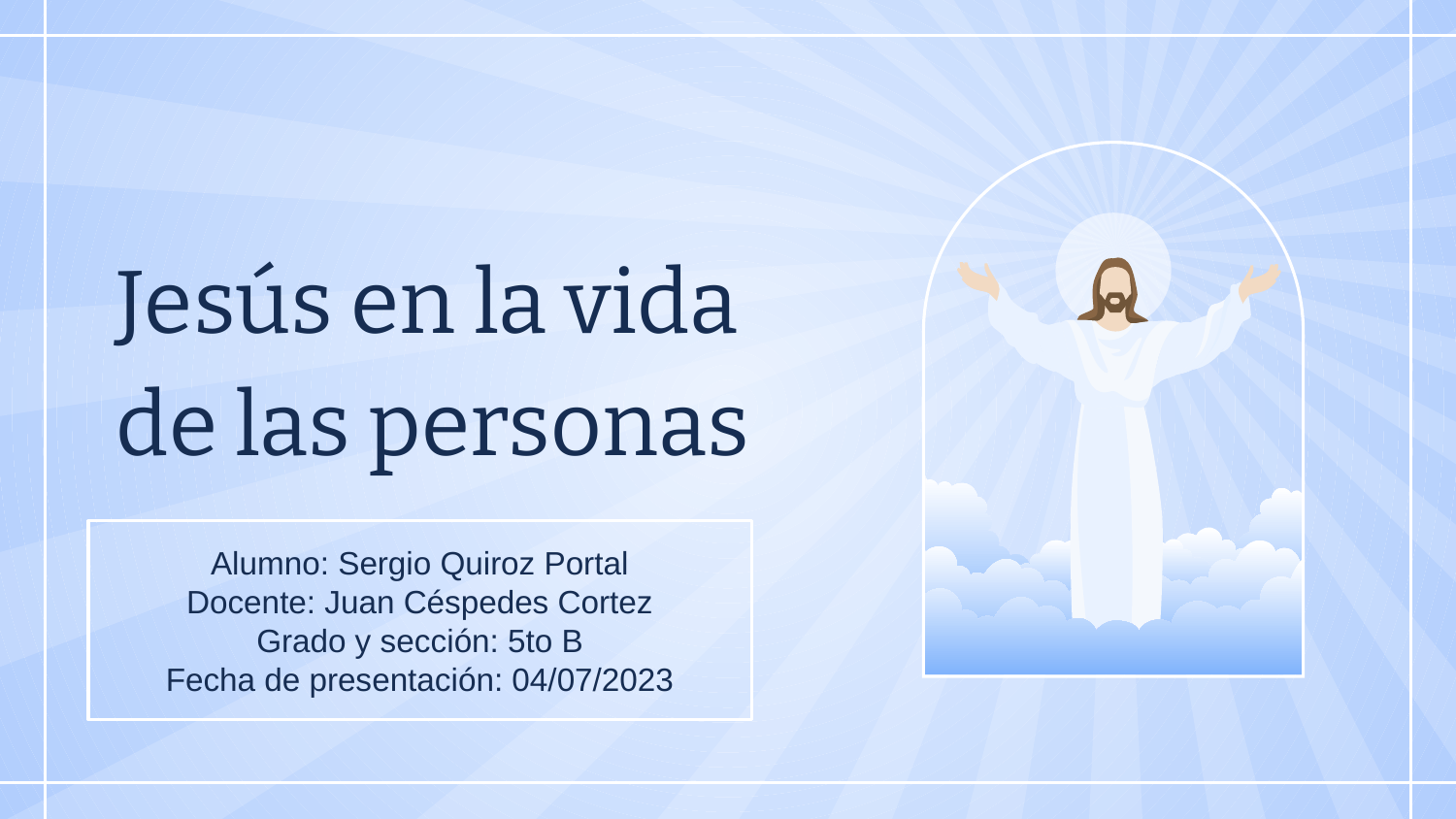

# Jesús en la vida de las personas

Alumno: Sergio Quiroz Portal
Docente: Juan Céspedes Cortez
Grado y sección: 5to B
Fecha de presentación: 04/07/2023